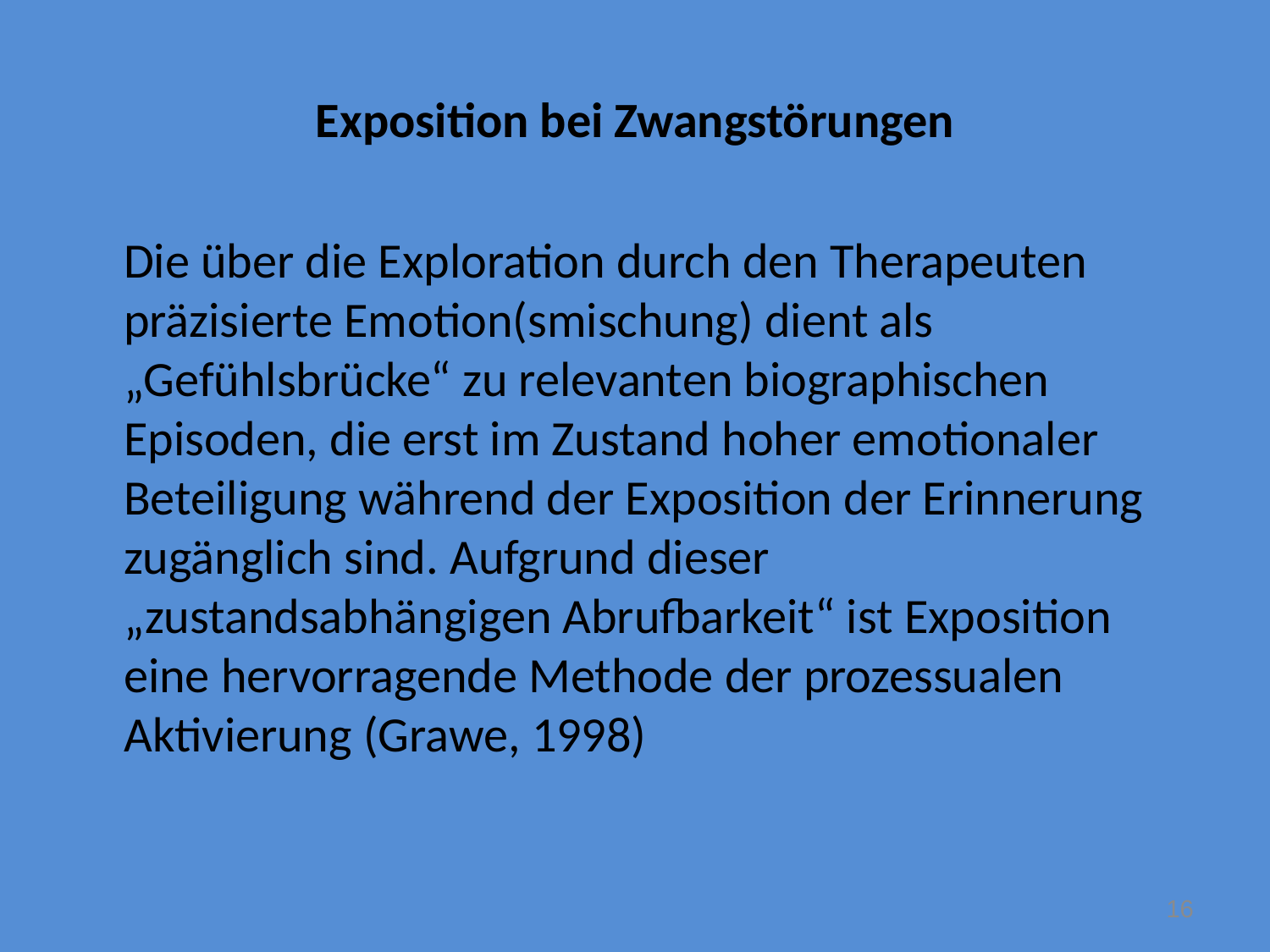

# Exposition bei Zwangstörungen
	Die über die Exploration durch den Therapeuten präzisierte Emotion(smischung) dient als „Gefühlsbrücke“ zu relevanten biographischen Episoden, die erst im Zustand hoher emotionaler Beteiligung während der Exposition der Erinnerung zugänglich sind. Aufgrund dieser „zustandsabhängigen Abrufbarkeit“ ist Exposition eine hervorragende Methode der prozessualen Aktivierung (Grawe, 1998)
16